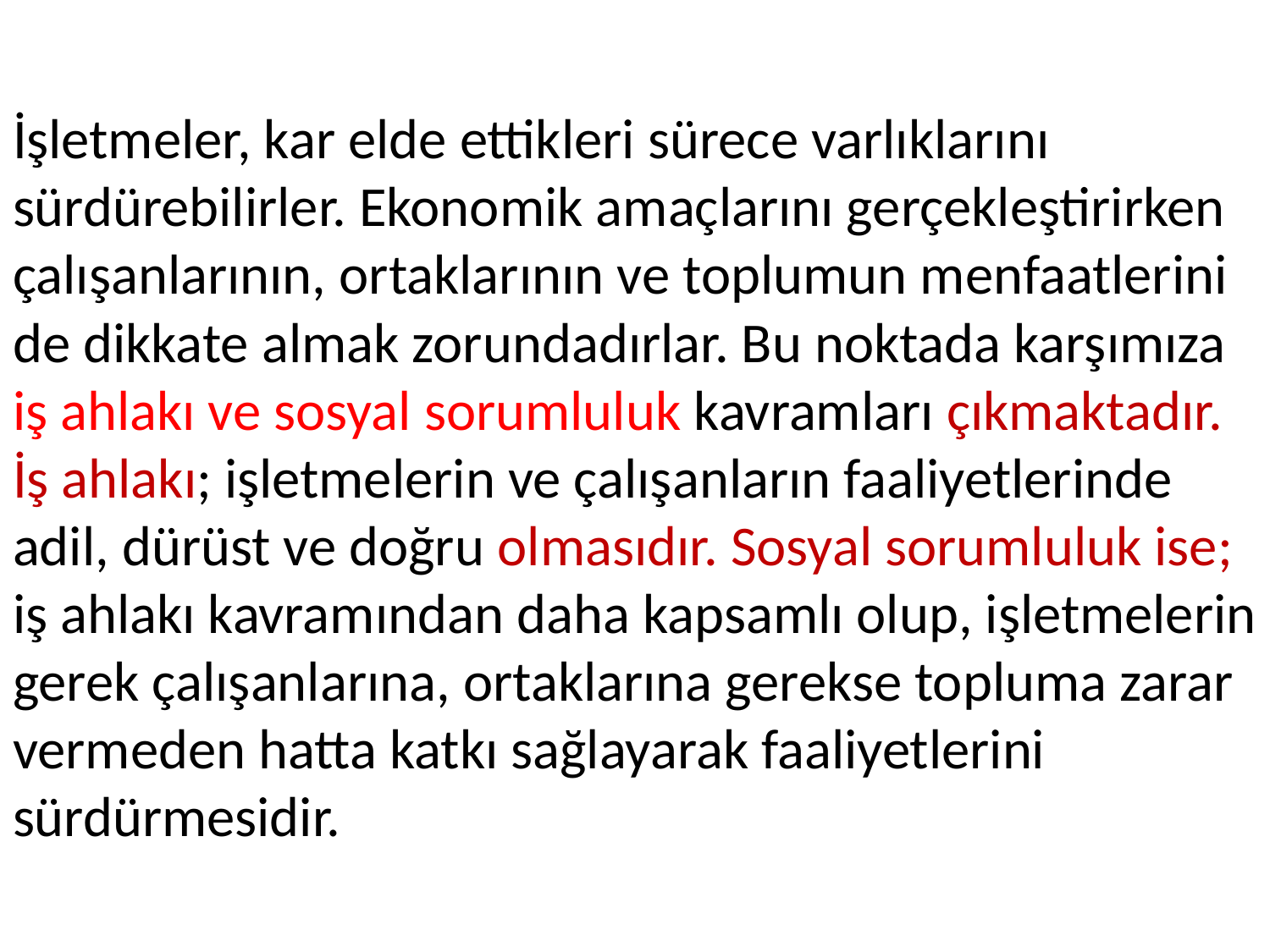

İşletmeler, kar elde ettikleri sürece varlıklarını sürdürebilirler. Ekonomik amaçlarını gerçekleştirirken çalışanlarının, ortaklarının ve toplumun menfaatlerini de dikkate almak zorundadırlar. Bu noktada karşımıza iş ahlakı ve sosyal sorumluluk kavramları çıkmaktadır. İş ahlakı; işletmelerin ve çalışanların faaliyetlerinde adil, dürüst ve doğru olmasıdır. Sosyal sorumluluk ise; iş ahlakı kavramından daha kapsamlı olup, işletmelerin gerek çalışanlarına, ortaklarına gerekse topluma zarar vermeden hatta katkı sağlayarak faaliyetlerini sürdürmesidir.